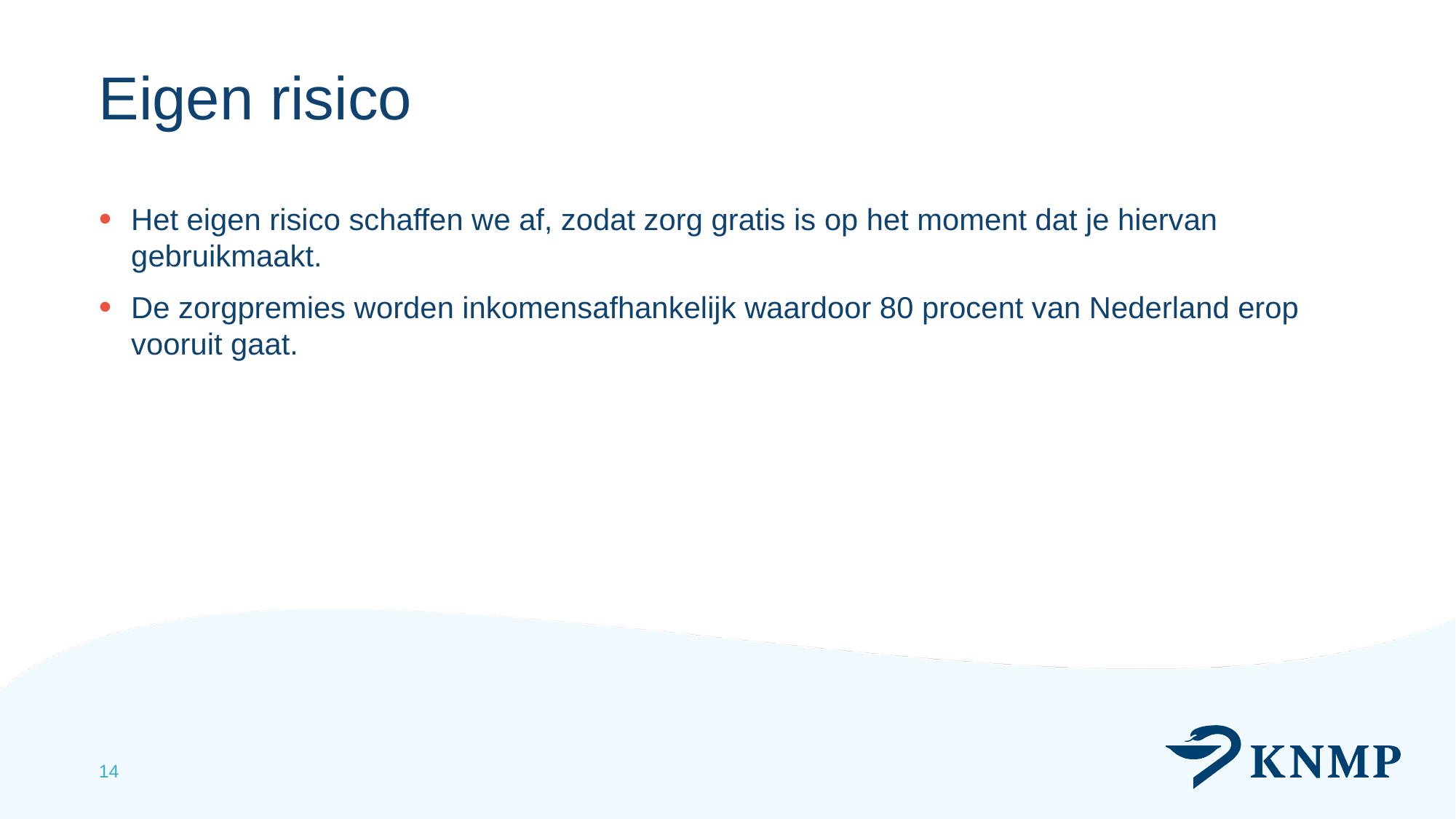

# Eigen risico
Het eigen risico schaffen we af, zodat zorg gratis is op het moment dat je hiervan gebruikmaakt.
De zorgpremies worden inkomensafhankelijk waardoor 80 procent van Nederland erop vooruit gaat.
14